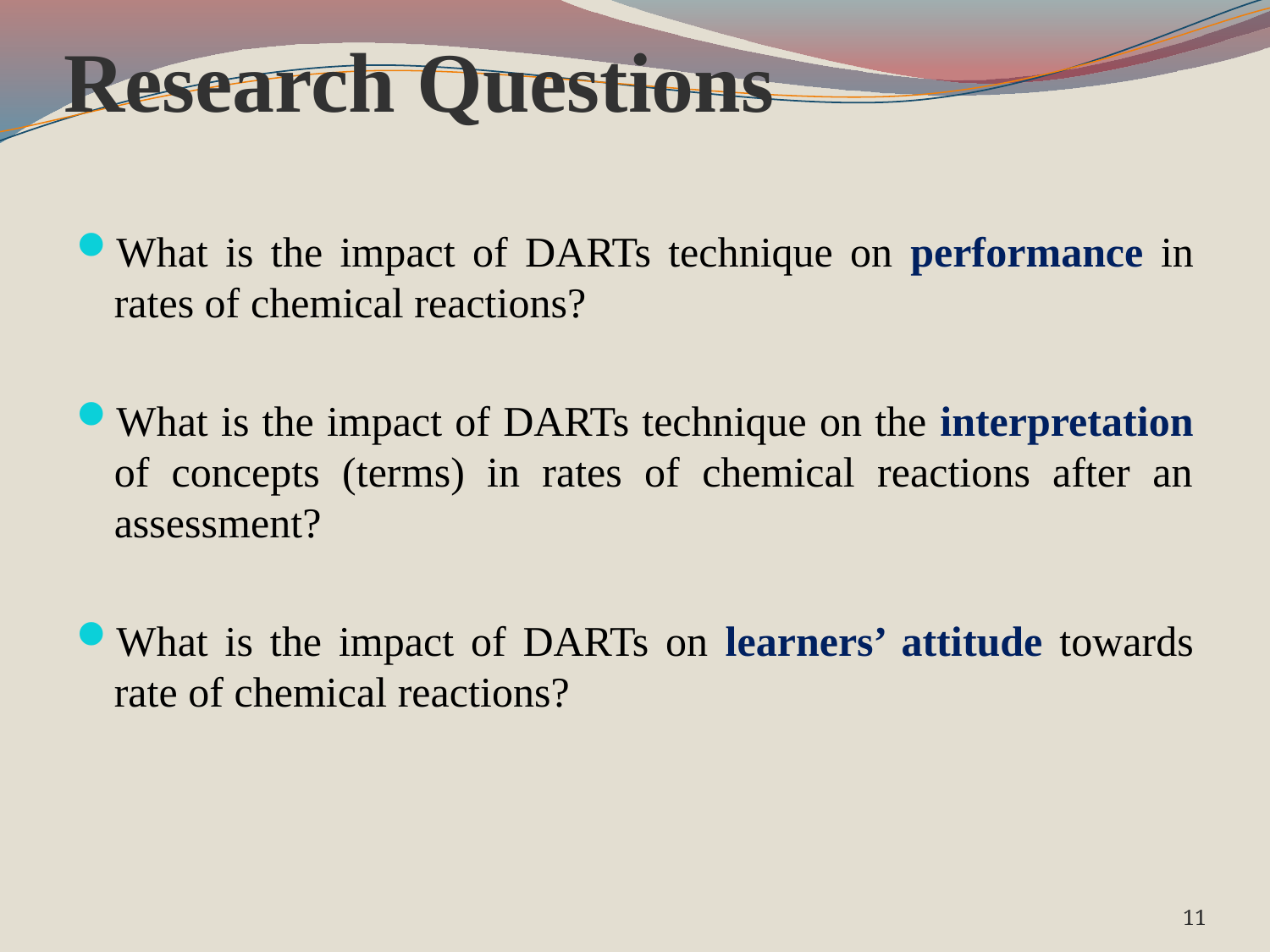

# Research Questions
What is the impact of DARTs technique on performance in rates of chemical reactions?

What is the impact of DARTs technique on the interpretation of concepts (terms) in rates of chemical reactions after an assessment?

What is the impact of DARTs on learners’ attitude towards rate of chemical reactions?

11